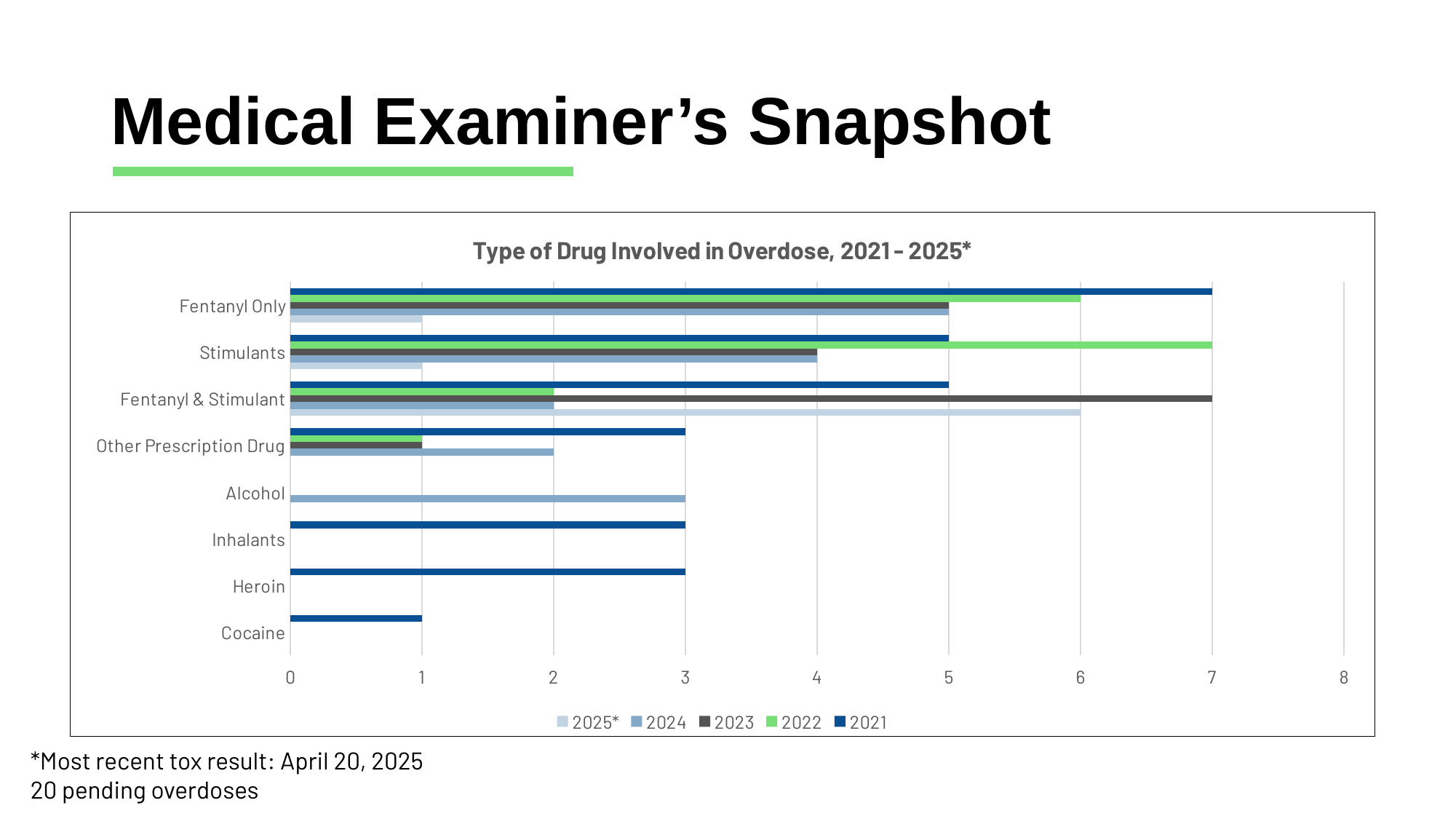

# Medical Examiner’s Snapshot

### Chart: Type of Drug Involved in Overdose, 2021 - 2025*

| Category | 2021 | 2022 | 2023 | 2024 | 2025* |
|---|---|---|---|---|---|
| Fentanyl Only | 7.0 | 6.0 | 5.0 | 5.0 | 1.0 |
| Stimulants | 5.0 | 7.0 | 4.0 | 4.0 | 1.0 |
| Fentanyl & Stimulant | 5.0 | 2.0 | 7.0 | 2.0 | 6.0 |
| Other Prescription Drug | 3.0 | 1.0 | 1.0 | 2.0 | None |
| Alcohol | None | None | None | 3.0 | None |
| Inhalants | 3.0 | None | None | None | None |
| Heroin | 3.0 | None | None | None | None |
| Cocaine | 1.0 | None | None | None | None |
*Most recent tox result: April 20, 2025
20 pending overdoses